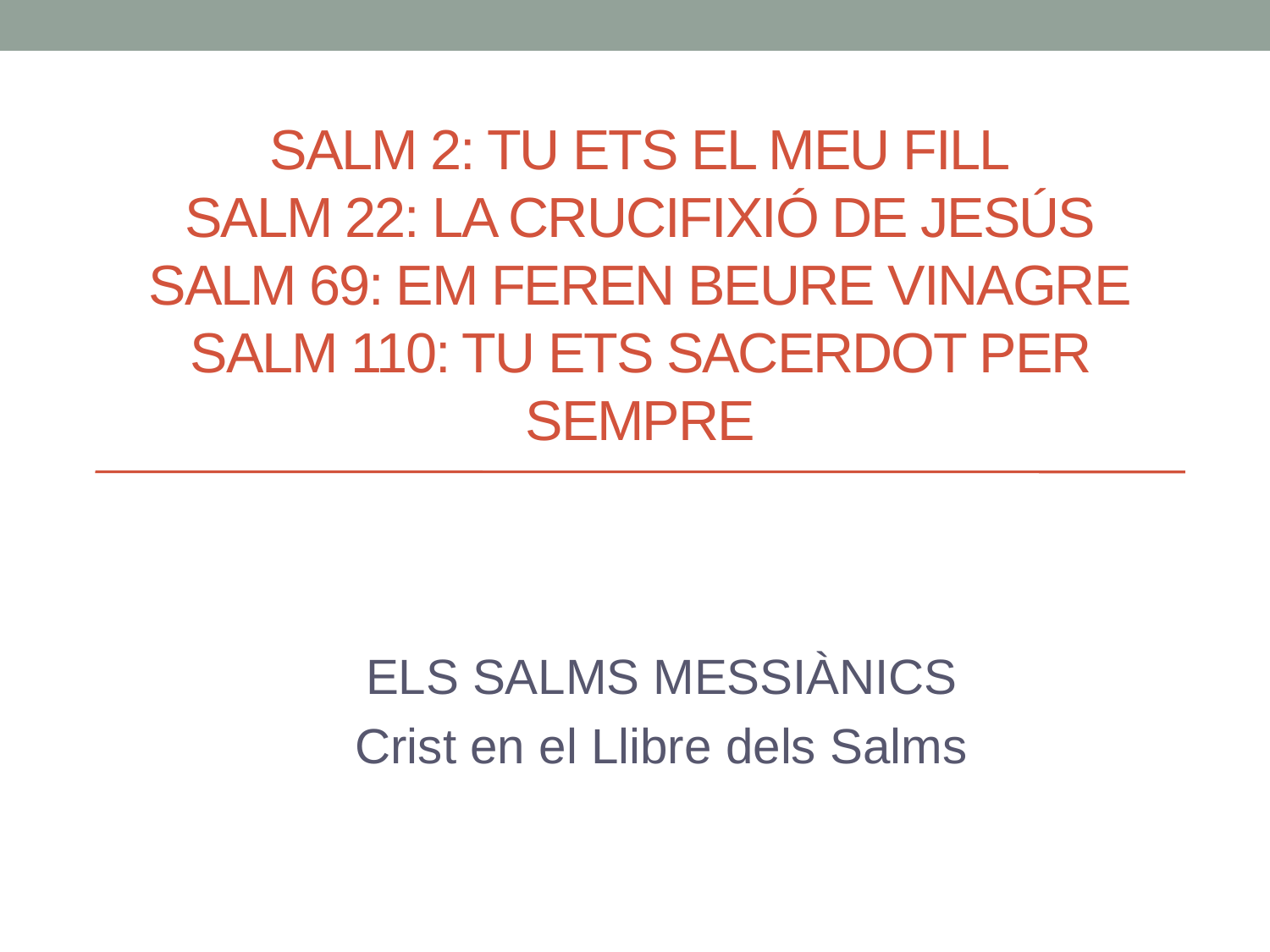

# SALM 2: TU ETS EL MEU FILL SALM 22: LA CRUCIFIXIÓ DE JESÚS SALM 69: EM FEREN BEURE VINAGRE SALM 110: TU ETS SACERDOT PER SEMPRE

ELS SALMS MESSIÀNICS
Crist en el Llibre dels Salms